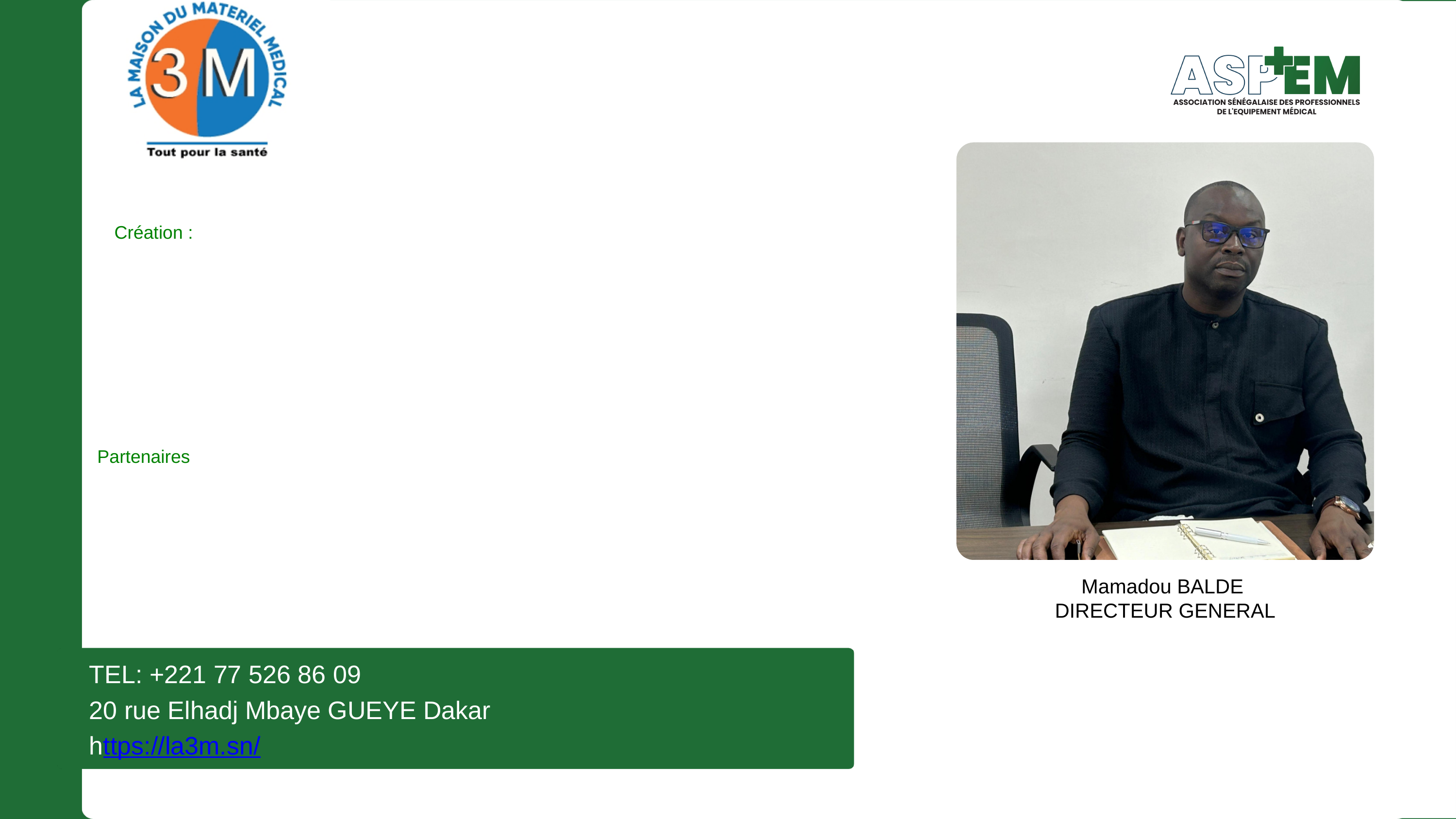

Création :

Partenaires
Mamadou BALDE
DIRECTEUR GENERAL

TEL: +221 77 526 86 09

20 rue Elhadj Mbaye GUEYE Dakar
https://la3m.sn/